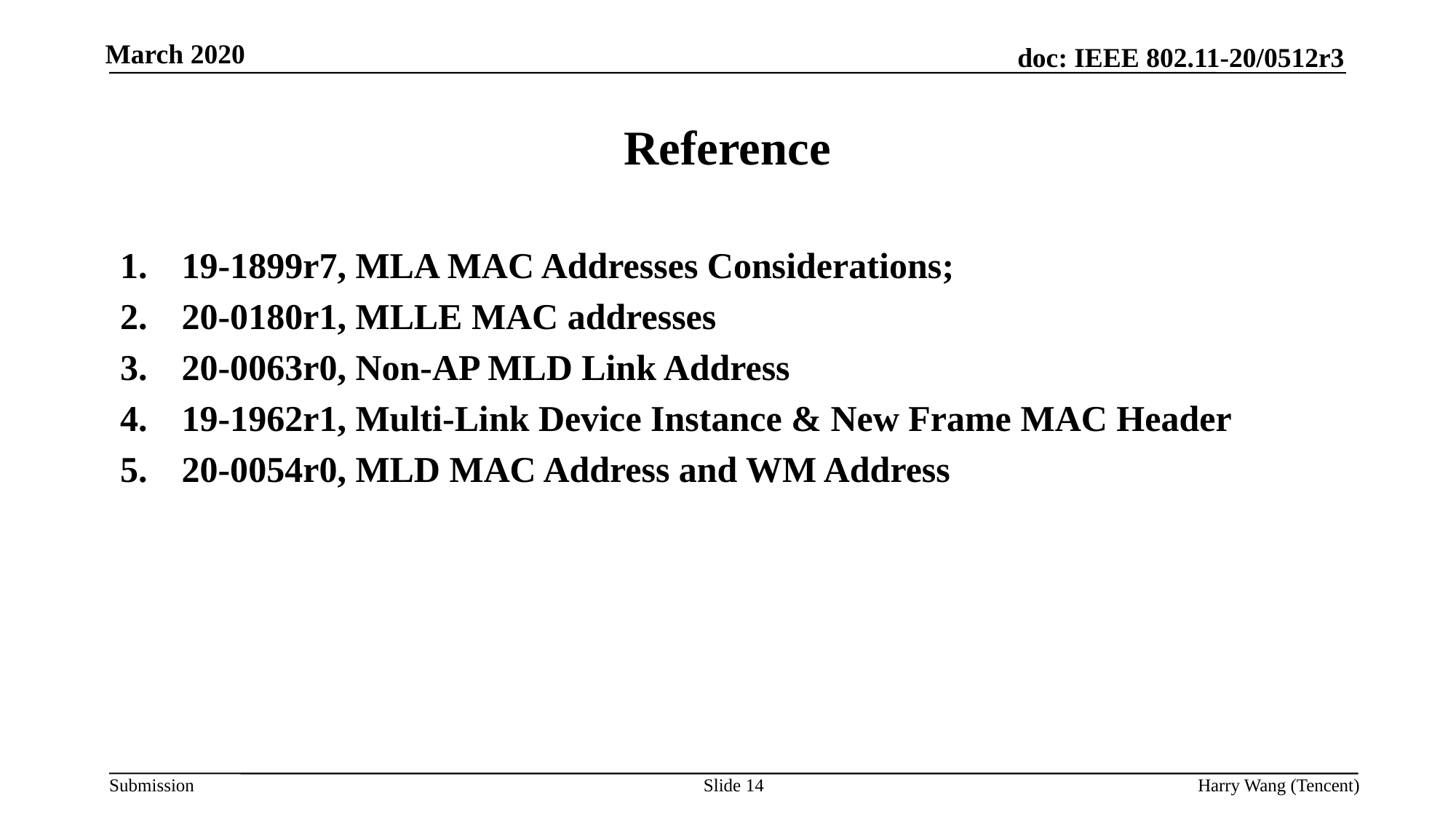

# Reference
19-1899r7, MLA MAC Addresses Considerations;
20-0180r1, MLLE MAC addresses
20-0063r0, Non-AP MLD Link Address
19-1962r1, Multi-Link Device Instance & New Frame MAC Header
20-0054r0, MLD MAC Address and WM Address

Slide 14
Harry Wang (Tencent)